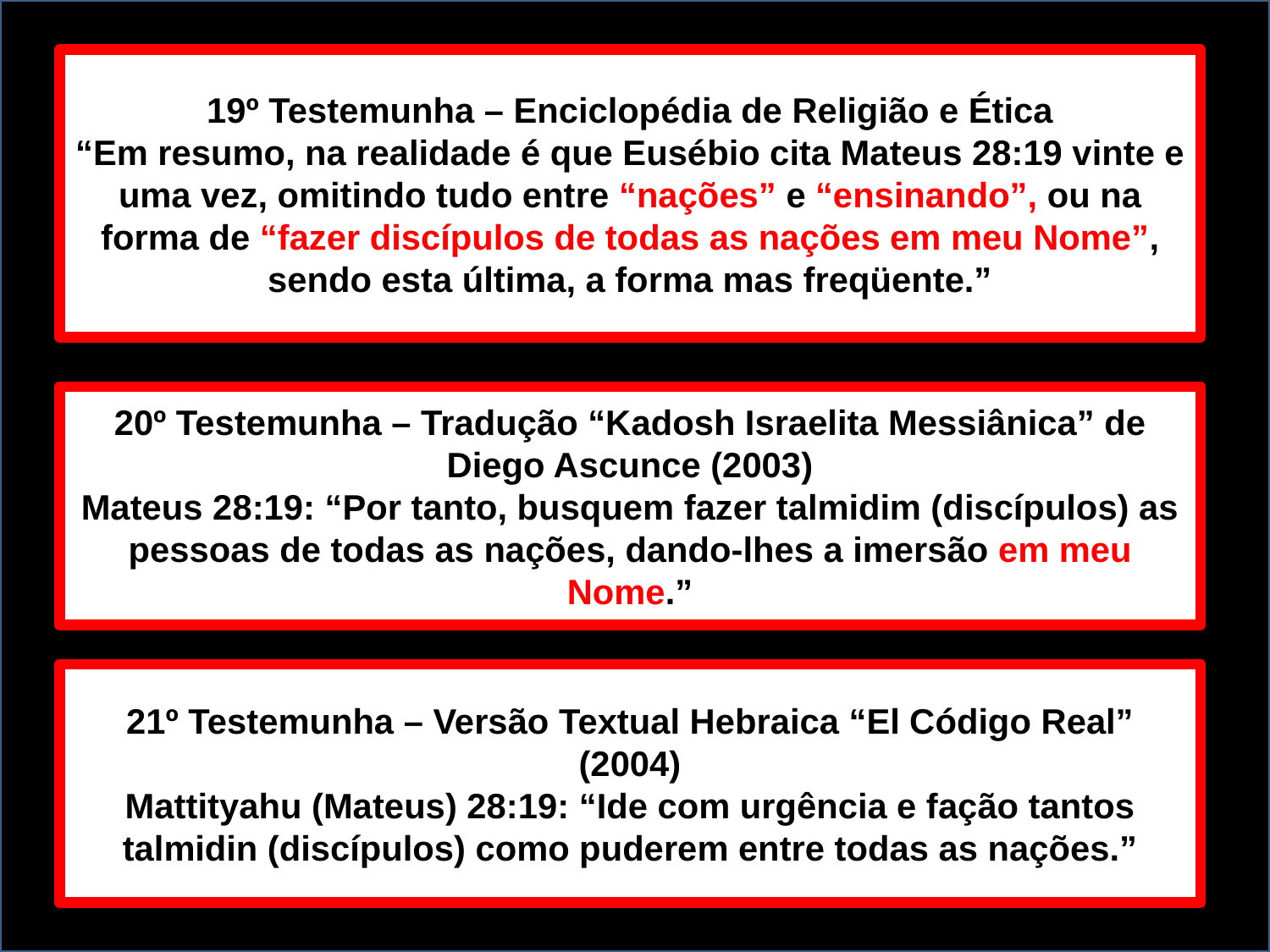

19º Testemunha – Enciclopédia de Religião e Ética
“Em resumo, na realidade é que Eusébio cita Mateus 28:19 vinte e uma vez, omitindo tudo entre “nações” e “ensinando”, ou na forma de “fazer discípulos de todas as nações em meu Nome”, sendo esta última, a forma mas freqüente.”

20º Testemunha – Tradução “Kadosh Israelita Messiânica” de Diego Ascunce (2003)
Mateus 28:19: “Por tanto, busquem fazer talmidim (discípulos) as pessoas de todas as nações, dando-lhes a imersão em meu Nome.”

21º Testemunha – Versão Textual Hebraica “El Código Real” (2004)
Mattityahu (Mateus) 28:19: “Ide com urgência e fação tantos talmidin (discípulos) como puderem entre todas as nações.”